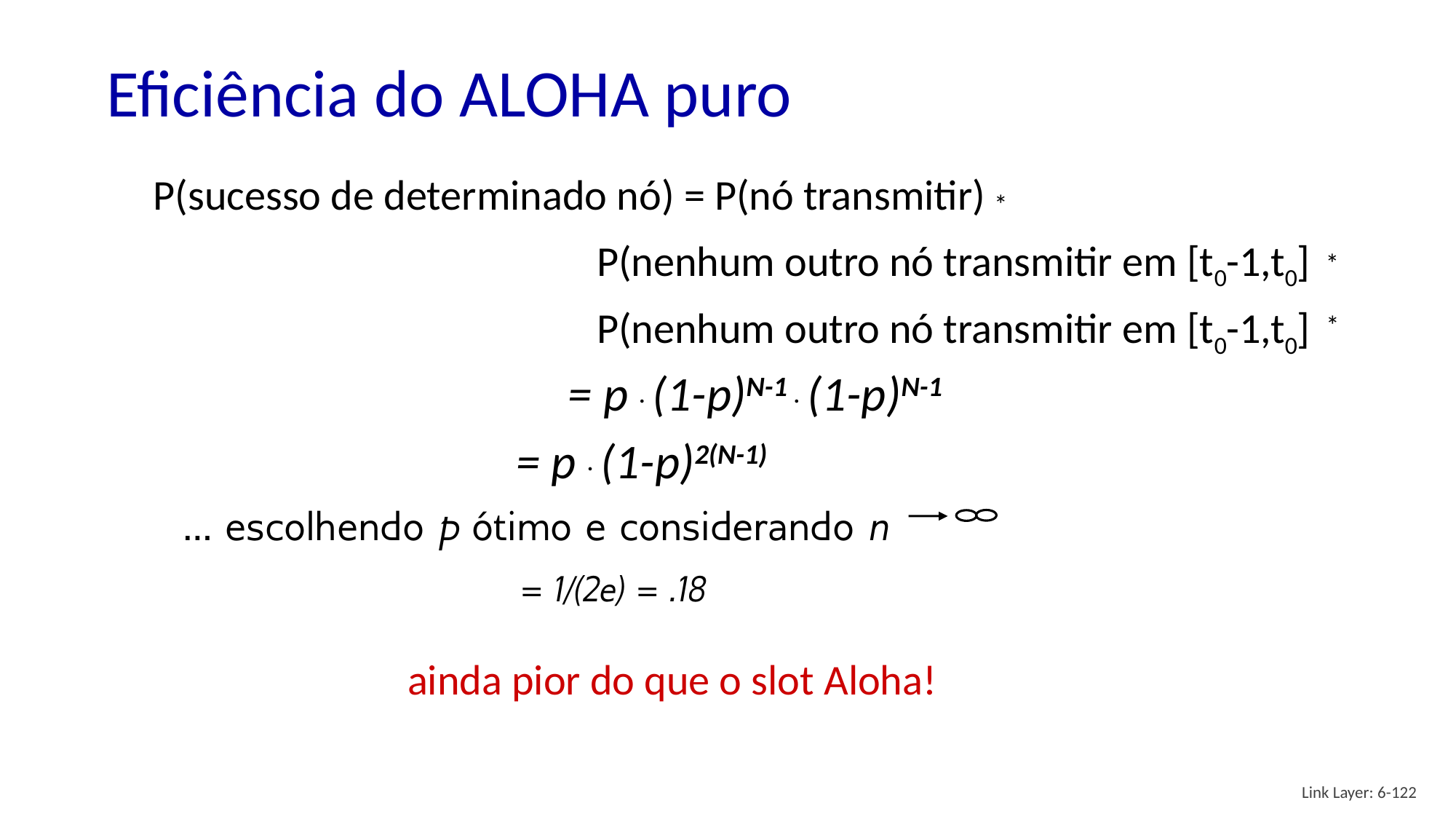

# Eficiência do ALOHA puro
P(sucesso de determinado nó) = P(nó transmitir)
                                              P(nenhum outro nó transmitir em [t0-1,t0]
                                              P(nenhum outro nó transmitir em [t0-1,t0]
                                      = p . (1-p)N-1 . (1-p)N-1
                                                         = p . (1-p)2(N-1)
    … escolhendo p ótimo e considerando n
                                                 = 1/(2e) = .18

*
*
*

ainda pior do que o slot Aloha!
Link Layer: 6-122